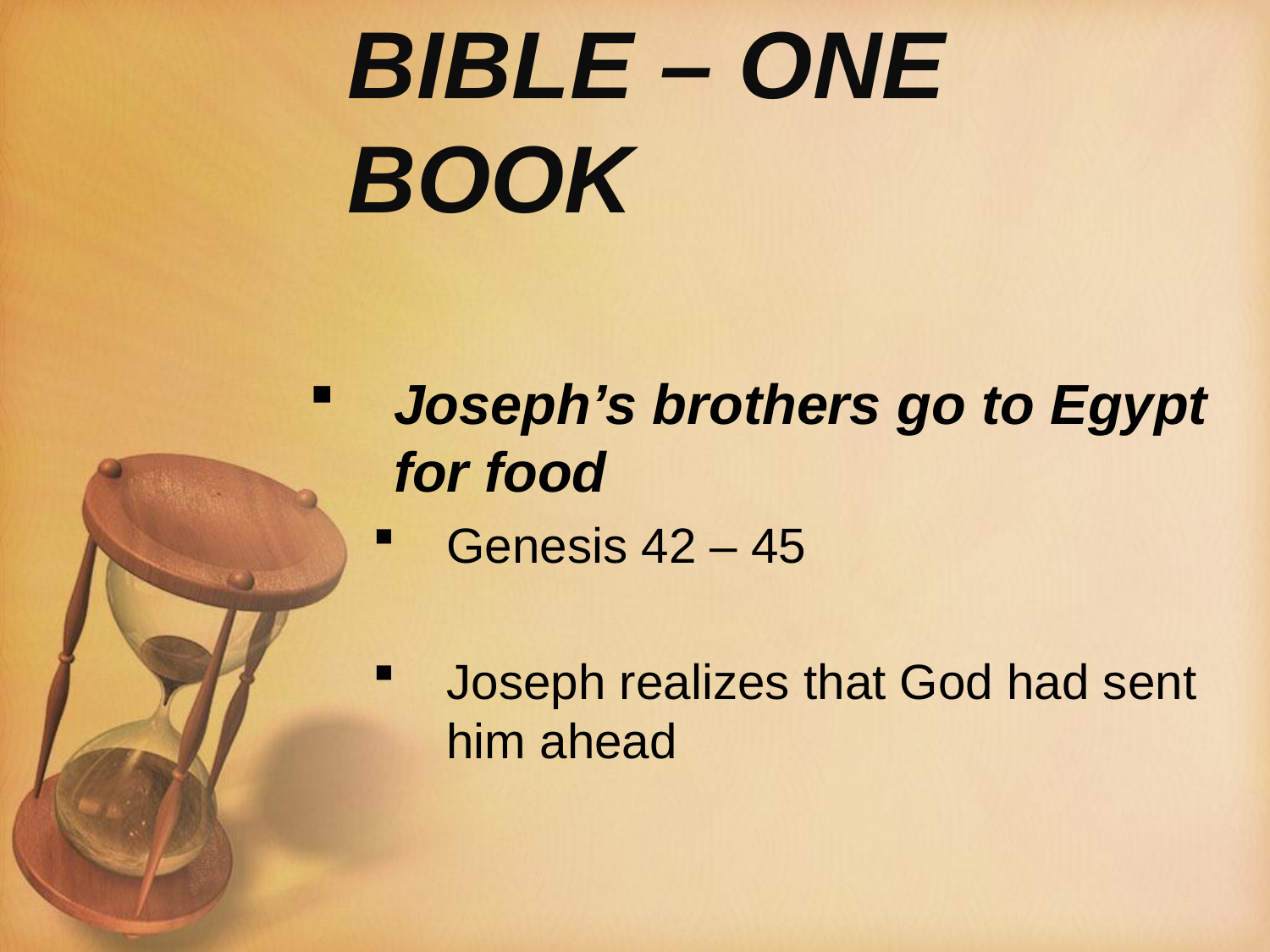

# BIBLE – ONE BOOK

Joseph’s brothers go to Egypt for food
Genesis 42 – 45

Joseph realizes that God had sent him ahead